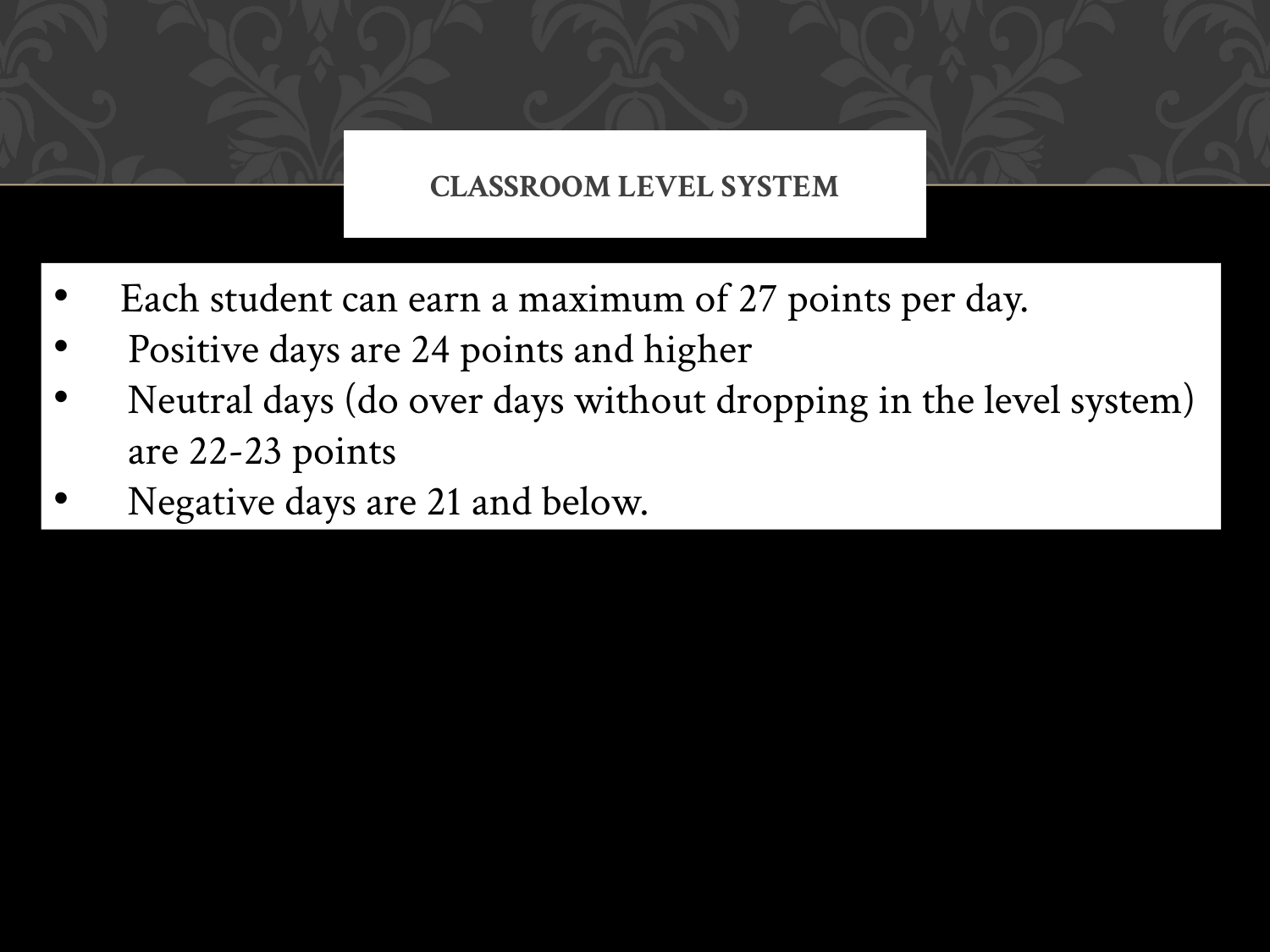

# Classroom level system
  Each student can earn a maximum of 27 points per day.
Positive days are 24 points and higher
Neutral days (do over days without dropping in the level system) are 22-23 points
Negative days are 21 and below.